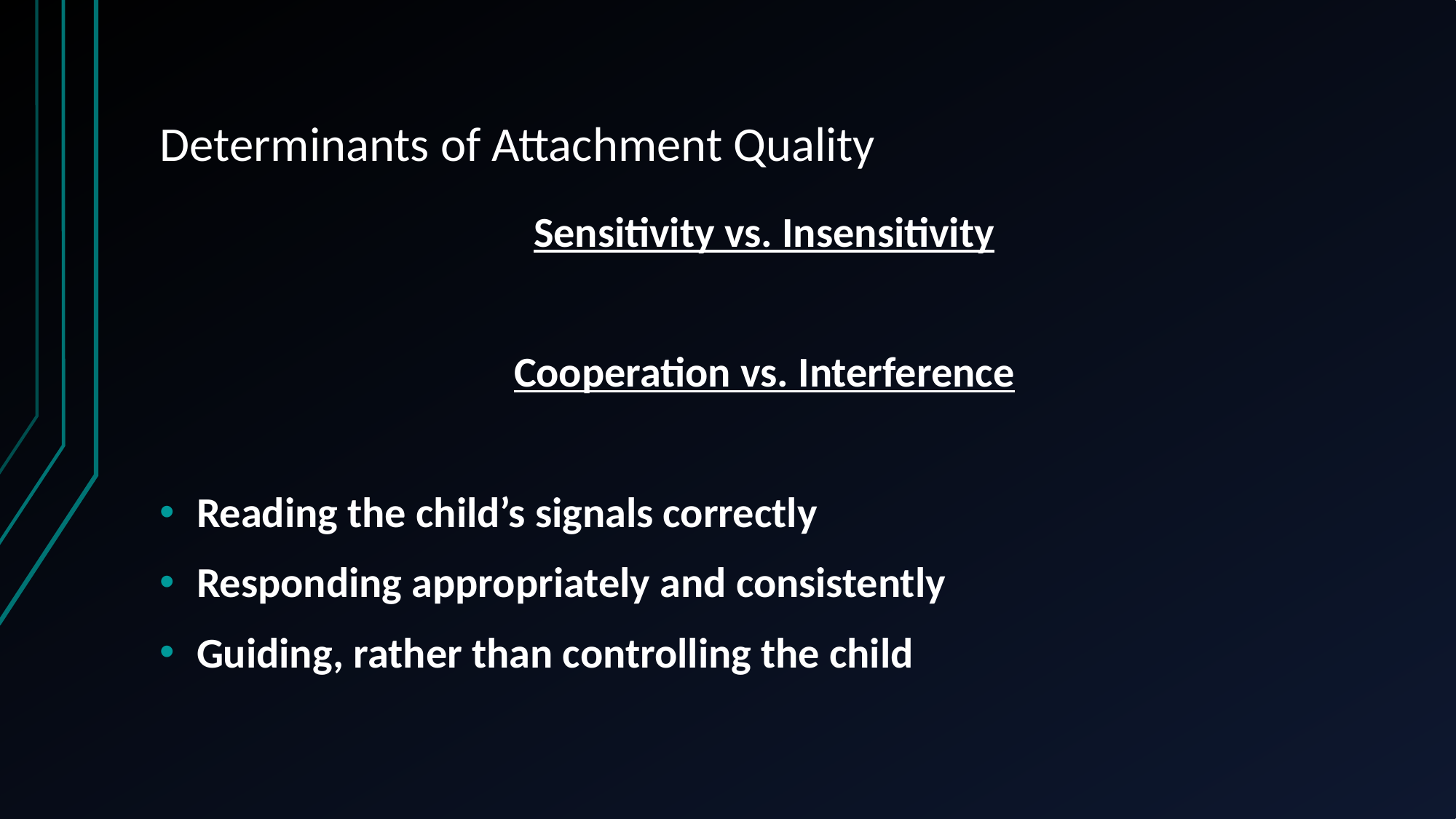

# Determinants of Attachment Quality
Sensitivity vs. Insensitivity

Cooperation vs. Interference

Reading the child’s signals correctly
Responding appropriately and consistently
Guiding, rather than controlling the child